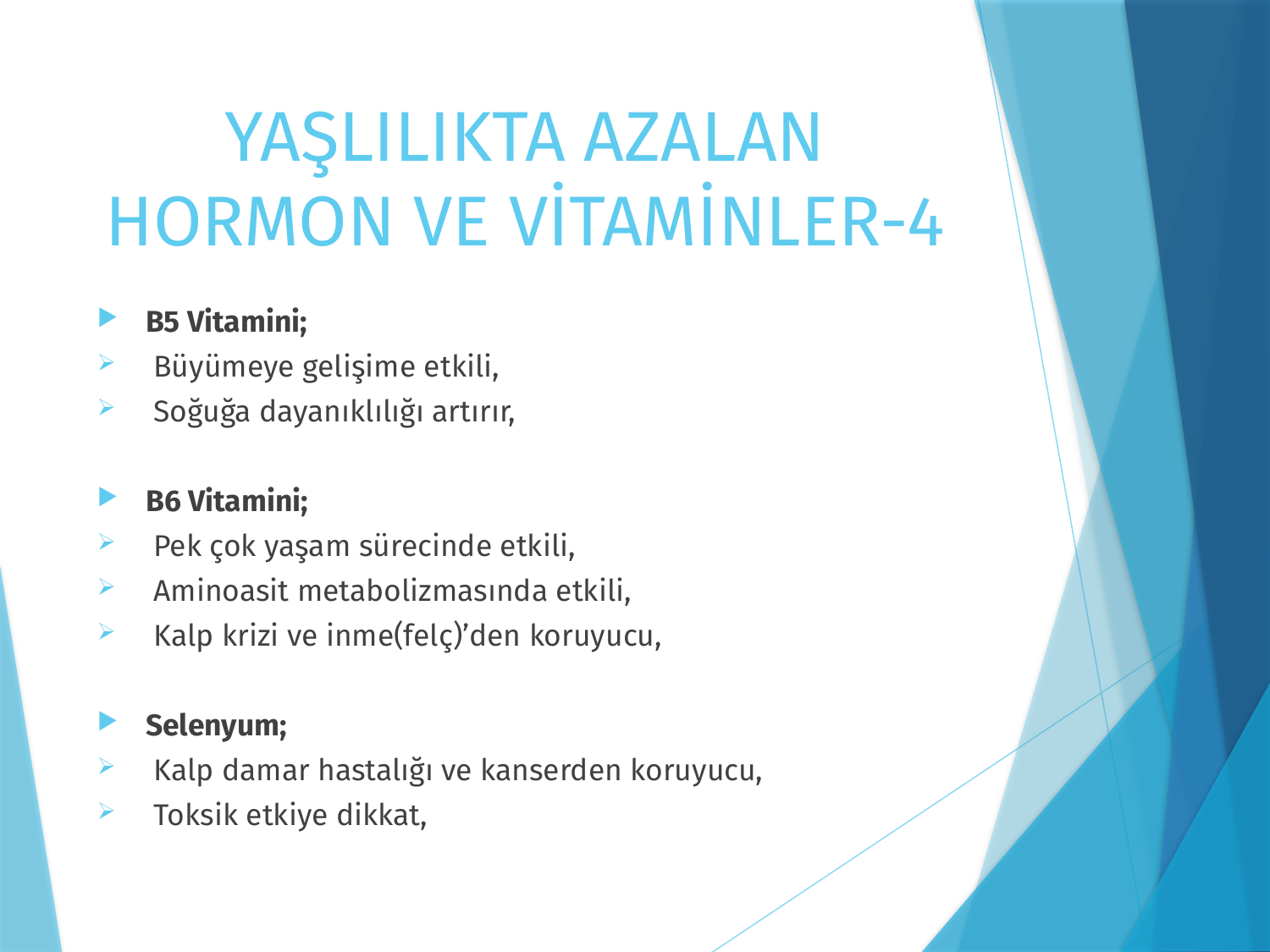

# YAŞLILIKTA AZALAN HORMON VE VİTAMİNLER-4
B5 Vitamini;
 Büyümeye gelişime etkili,
 Soğuğa dayanıklılığı artırır,

B6 Vitamini;
 Pek çok yaşam sürecinde etkili,
 Aminoasit metabolizmasında etkili,
 Kalp krizi ve inme(felç)’den koruyucu,

Selenyum;
 Kalp damar hastalığı ve kanserden koruyucu,
 Toksik etkiye dikkat,